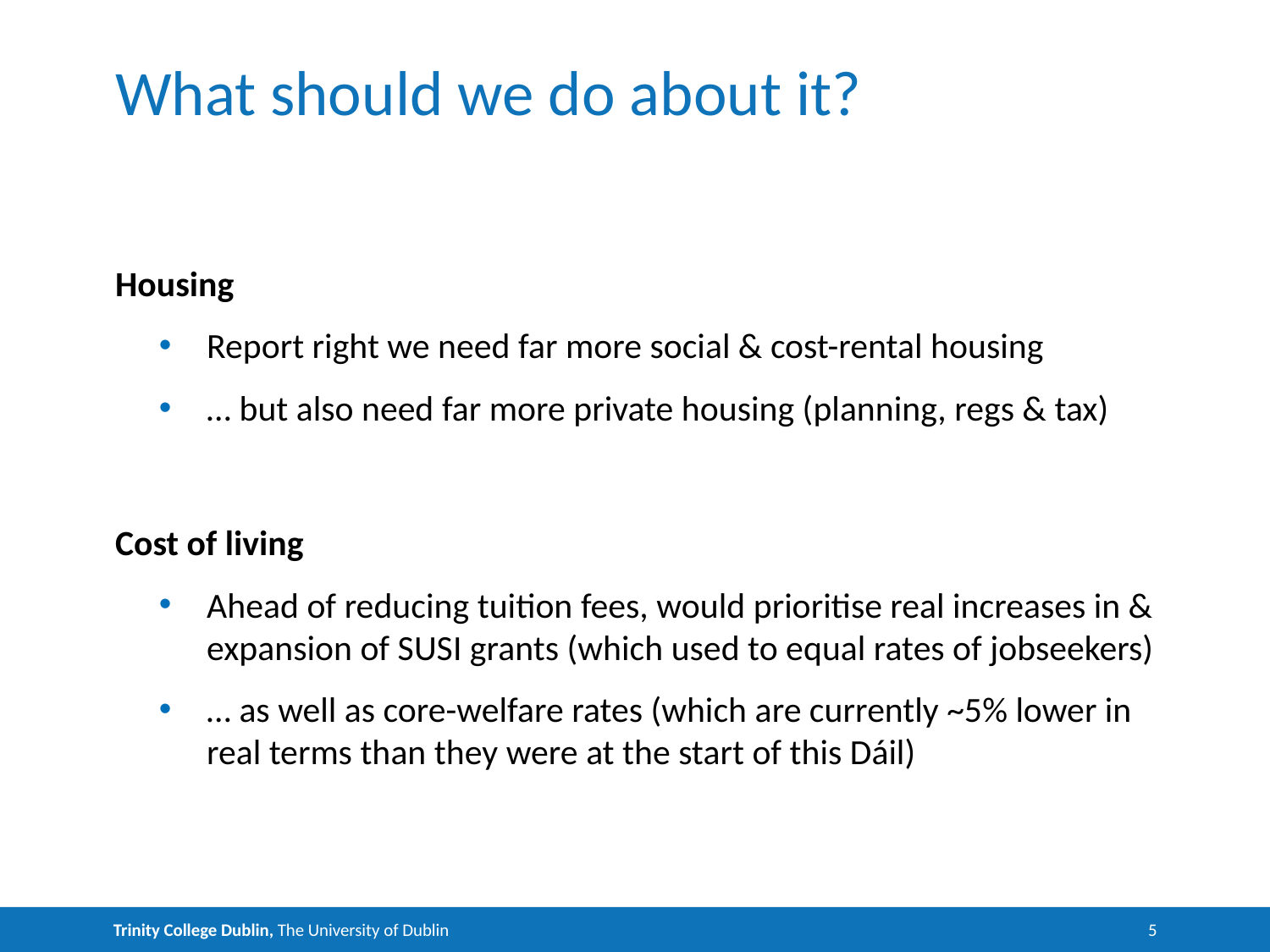

# What should we do about it?

Housing
Report right we need far more social & cost-rental housing
… but also need far more private housing (planning, regs & tax)

Cost of living
Ahead of reducing tuition fees, would prioritise real increases in & expansion of SUSI grants (which used to equal rates of jobseekers)
… as well as core-welfare rates (which are currently ~5% lower in real terms than they were at the start of this Dáil)